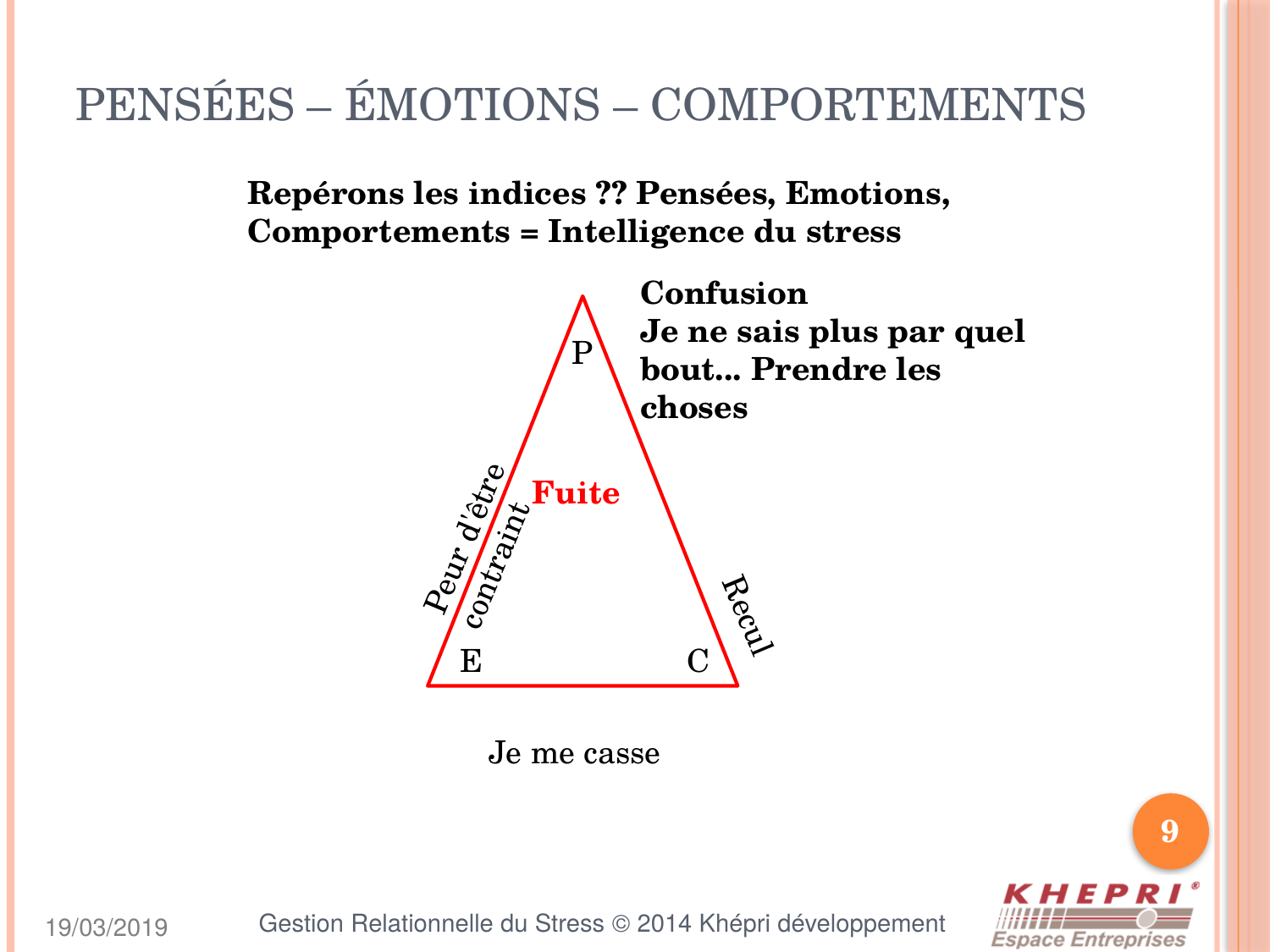

# pensées – émotions – comportements
Repérons les indices ?? Pensées, Emotions, Comportements = Intelligence du stress
Confusion
Je ne sais plus par quel bout... Prendre les choses

P
Fuite
Peur d'être
contraint
Recul
E
C
Je me casse